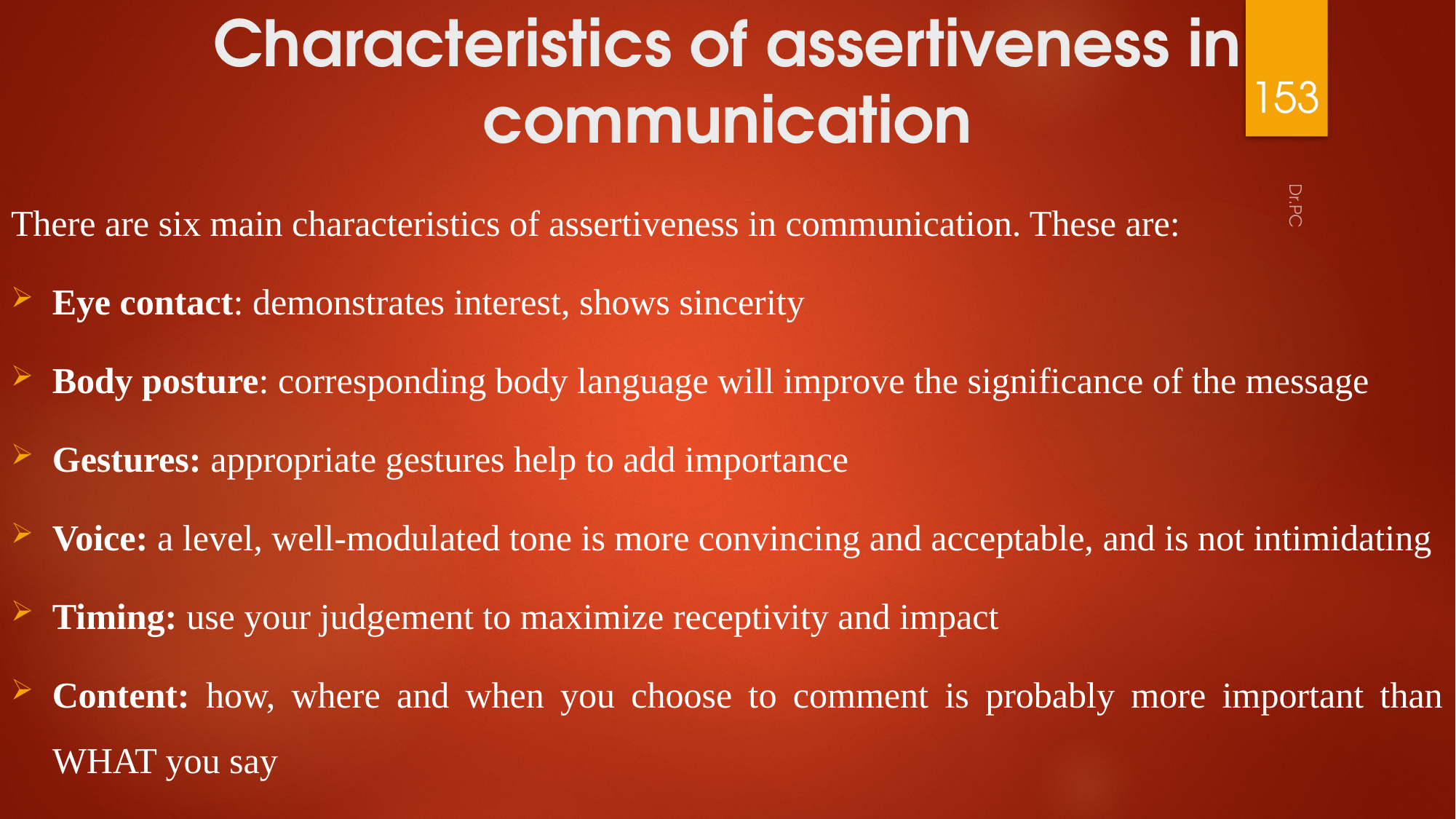

# Characteristics of assertiveness in communication
153
There are six main characteristics of assertiveness in communication. These are:
Eye contact: demonstrates interest, shows sincerity
Body posture: corresponding body language will improve the significance of the message
Gestures: appropriate gestures help to add importance
Voice: a level, well-modulated tone is more convincing and acceptable, and is not intimidating
Timing: use your judgement to maximize receptivity and impact
Content: how, where and when you choose to comment is probably more important than WHAT you say

Dr.PC